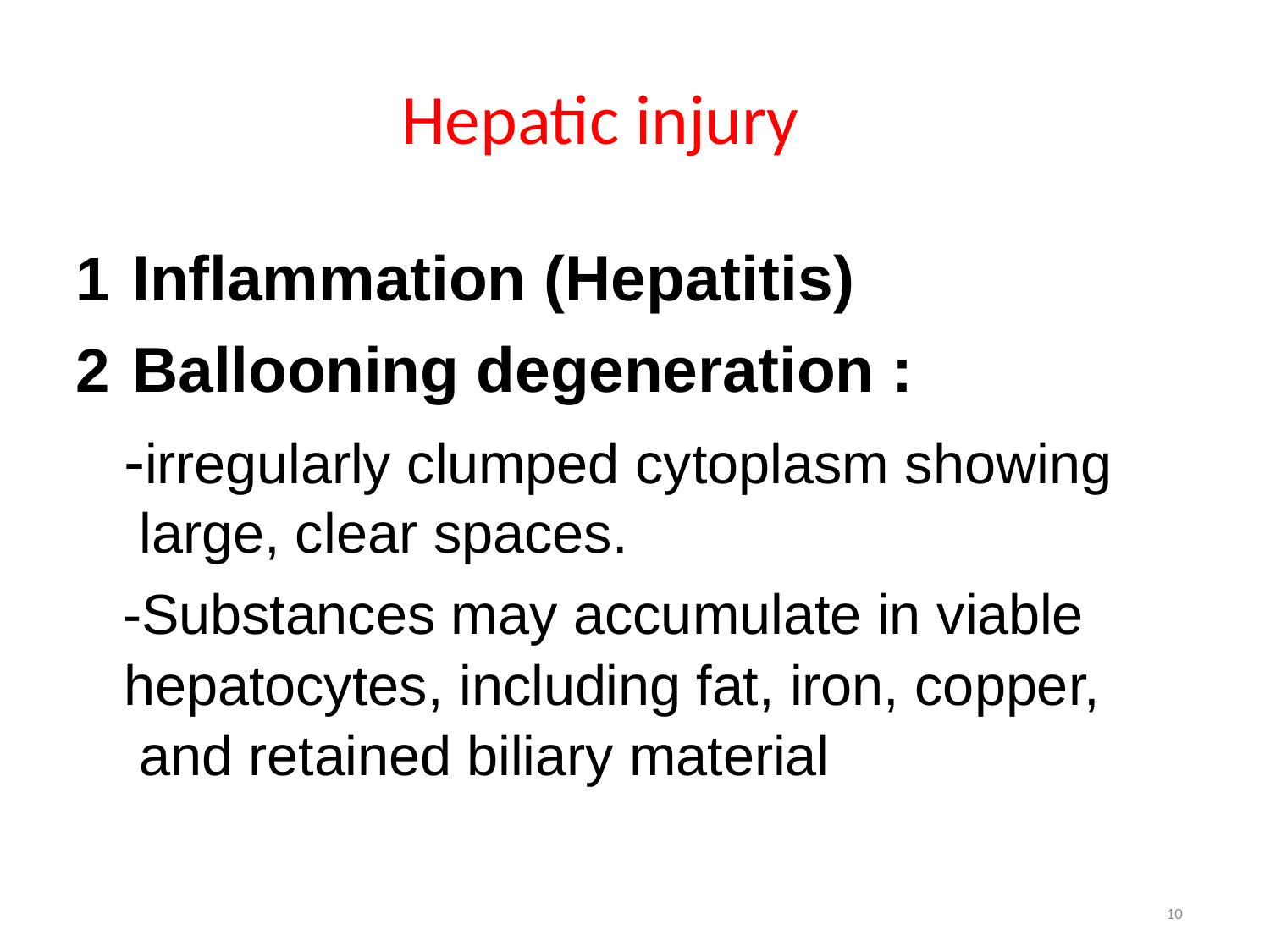

# Hepatic injury
Inflammation (Hepatitis)
Ballooning degeneration :
-irregularly clumped cytoplasm showing  large, clear spaces.
-Substances may accumulate in viable  hepatocytes, including fat, iron, copper,  and retained biliary material
10